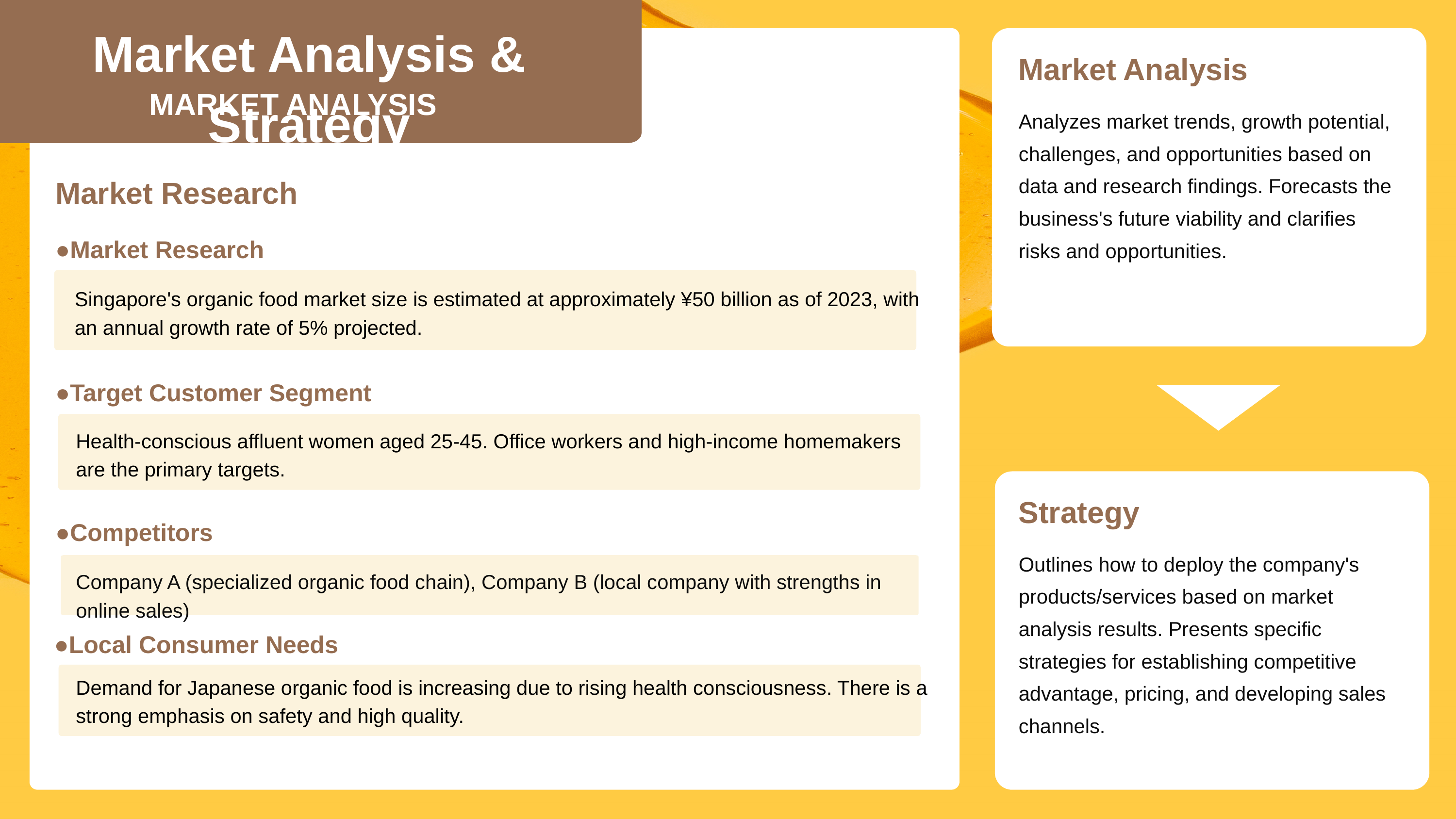

Market Analysis & Strategy

Market Analysis
MARKET ANALYSIS
Analyzes market trends, growth potential, challenges, and opportunities based on data and research findings. Forecasts the business's future viability and clarifies risks and opportunities.
Market Research
●Market Research

Singapore's organic food market size is estimated at approximately ¥50 billion as of 2023, with an annual growth rate of 5% projected.
●Target Customer Segment

Health-conscious affluent women aged 25-45. Office workers and high-income homemakers are the primary targets.

Strategy
●Competitors
Outlines how to deploy the company's products/services based on market analysis results. Presents specific strategies for establishing competitive advantage, pricing, and developing sales channels.

Company A (specialized organic food chain), Company B (local company with strengths in online sales)
●Local Consumer Needs

Demand for Japanese organic food is increasing due to rising health consciousness. There is a strong emphasis on safety and high quality.